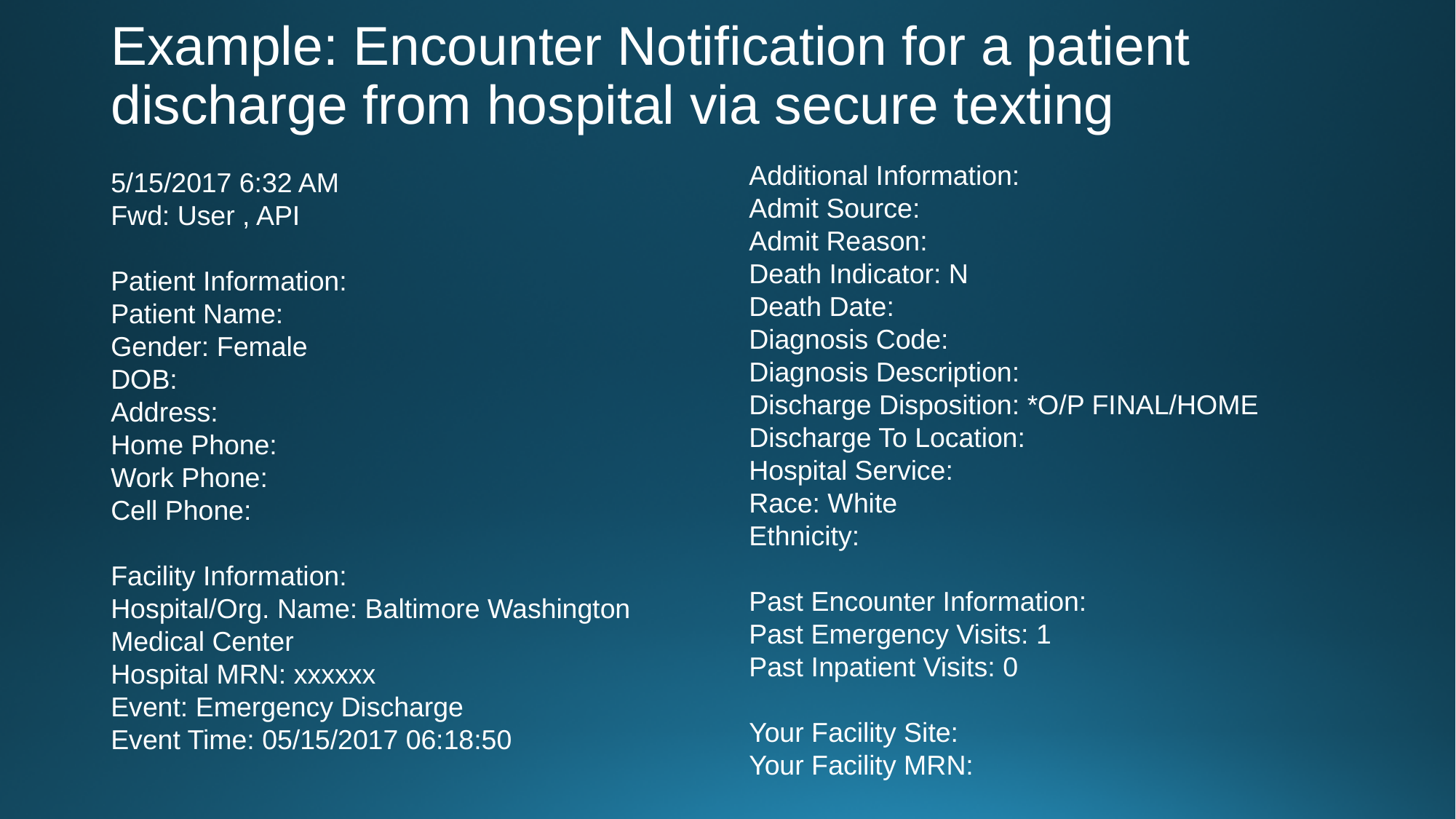

# Example: Encounter Notification for a patient discharge from hospital via secure texting
Additional Information:
Admit Source:
Admit Reason:
Death Indicator: N
Death Date:
Diagnosis Code:
Diagnosis Description:
Discharge Disposition: *O/P FINAL/HOME
Discharge To Location:
Hospital Service:
Race: White
Ethnicity:

Past Encounter Information:
Past Emergency Visits: 1
Past Inpatient Visits: 0

Your Facility Site:
Your Facility MRN:
5/15/2017 6:32 AM
Fwd: User , API

Patient Information:
Patient Name:
Gender: Female
DOB:
Address:
Home Phone:
Work Phone:
Cell Phone:

Facility Information:
Hospital/Org. Name: Baltimore Washington Medical Center
Hospital MRN: xxxxxx
Event: Emergency Discharge
Event Time: 05/15/2017 06:18:50